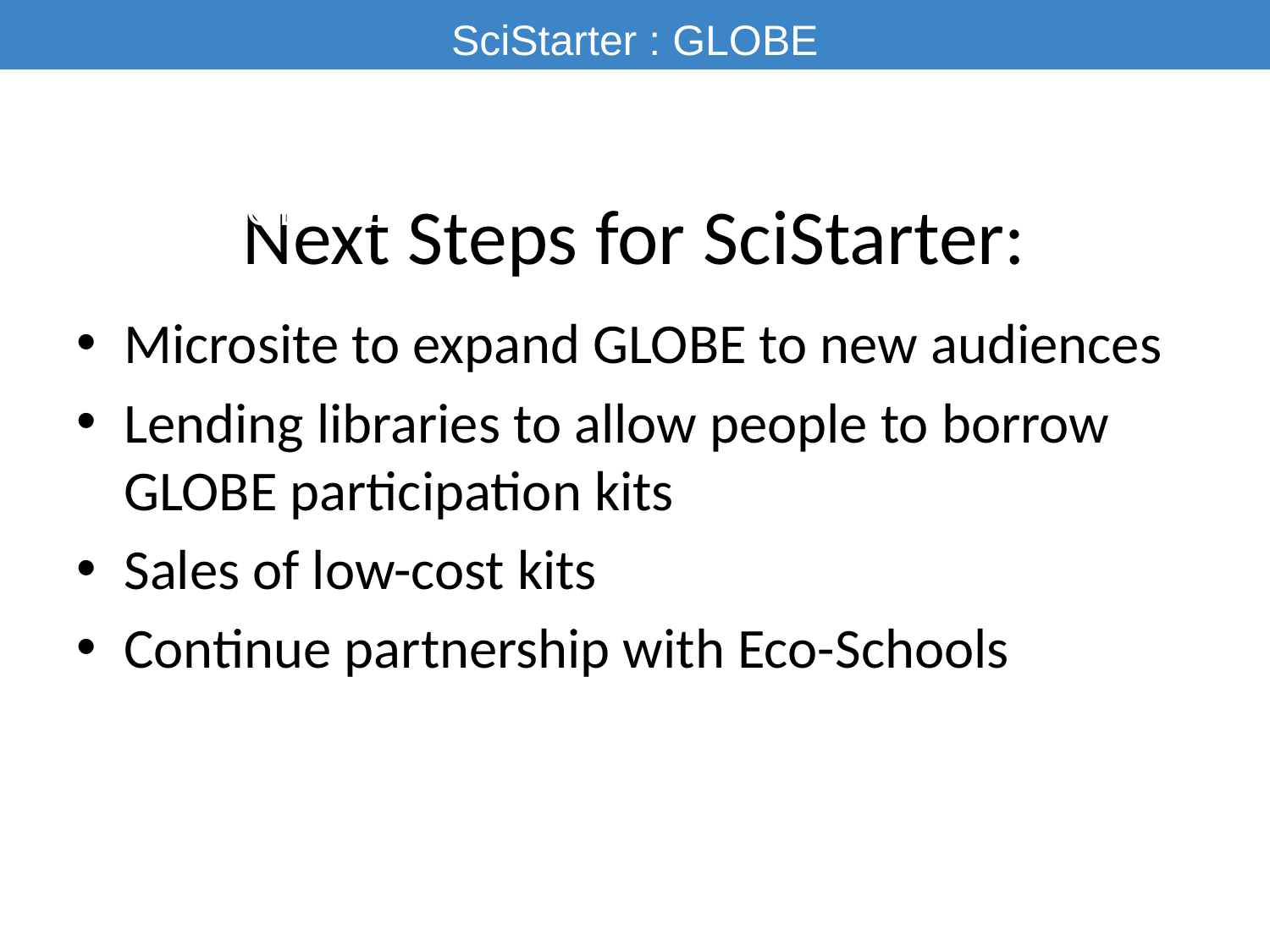

SciStarter : GLOBE
SciStarter : GLOBE

# SciStarter : GLOBE
Next Steps for SciStarter:
Microsite to expand GLOBE to new audiences
Lending libraries to allow people to borrow GLOBE participation kits
Sales of low-cost kits
Continue partnership with Eco-Schools